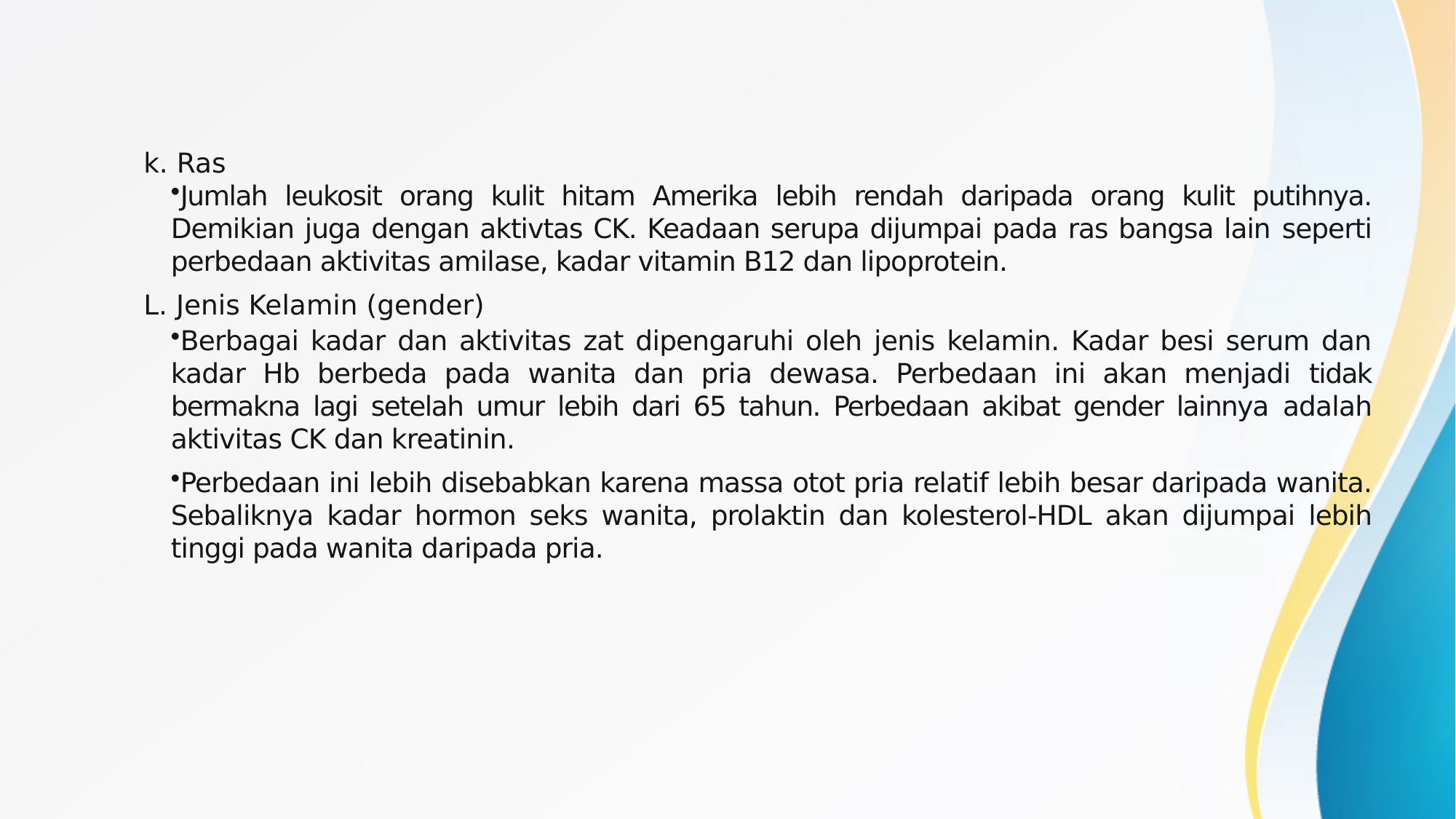

#
k. Ras
Jumlah leukosit orang kulit hitam Amerika lebih rendah daripada orang kulit putihnya. Demikian juga dengan aktivtas CK. Keadaan serupa dijumpai pada ras bangsa lain seperti perbedaan aktivitas amilase, kadar vitamin B12 dan lipoprotein.
L. Jenis Kelamin (gender)
Berbagai kadar dan aktivitas zat dipengaruhi oleh jenis kelamin. Kadar besi serum dan kadar Hb berbeda pada wanita dan pria dewasa. Perbedaan ini akan menjadi tidak bermakna lagi setelah umur lebih dari 65 tahun. Perbedaan akibat gender lainnya adalah aktivitas CK dan kreatinin.
Perbedaan ini lebih disebabkan karena massa otot pria relatif lebih besar daripada wanita. Sebaliknya kadar hormon seks wanita, prolaktin dan kolesterol-HDL akan dijumpai lebih tinggi pada wanita daripada pria.